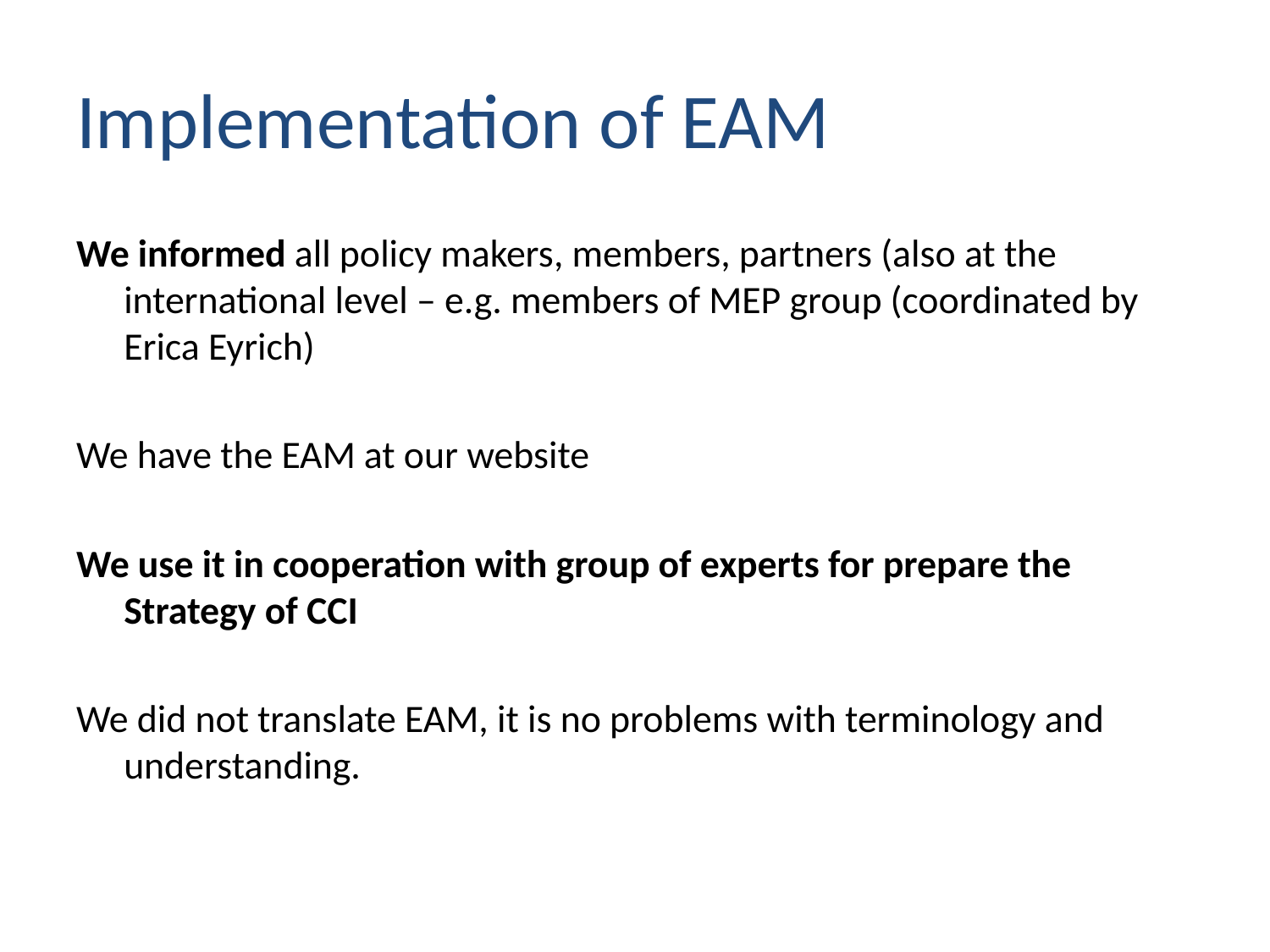

# Implementation of EAM
We informed all policy makers, members, partners (also at the international level – e.g. members of MEP group (coordinated by Erica Eyrich)

We have the EAM at our website

We use it in cooperation with group of experts for prepare the Strategy of CCI

We did not translate EAM, it is no problems with terminology and understanding.